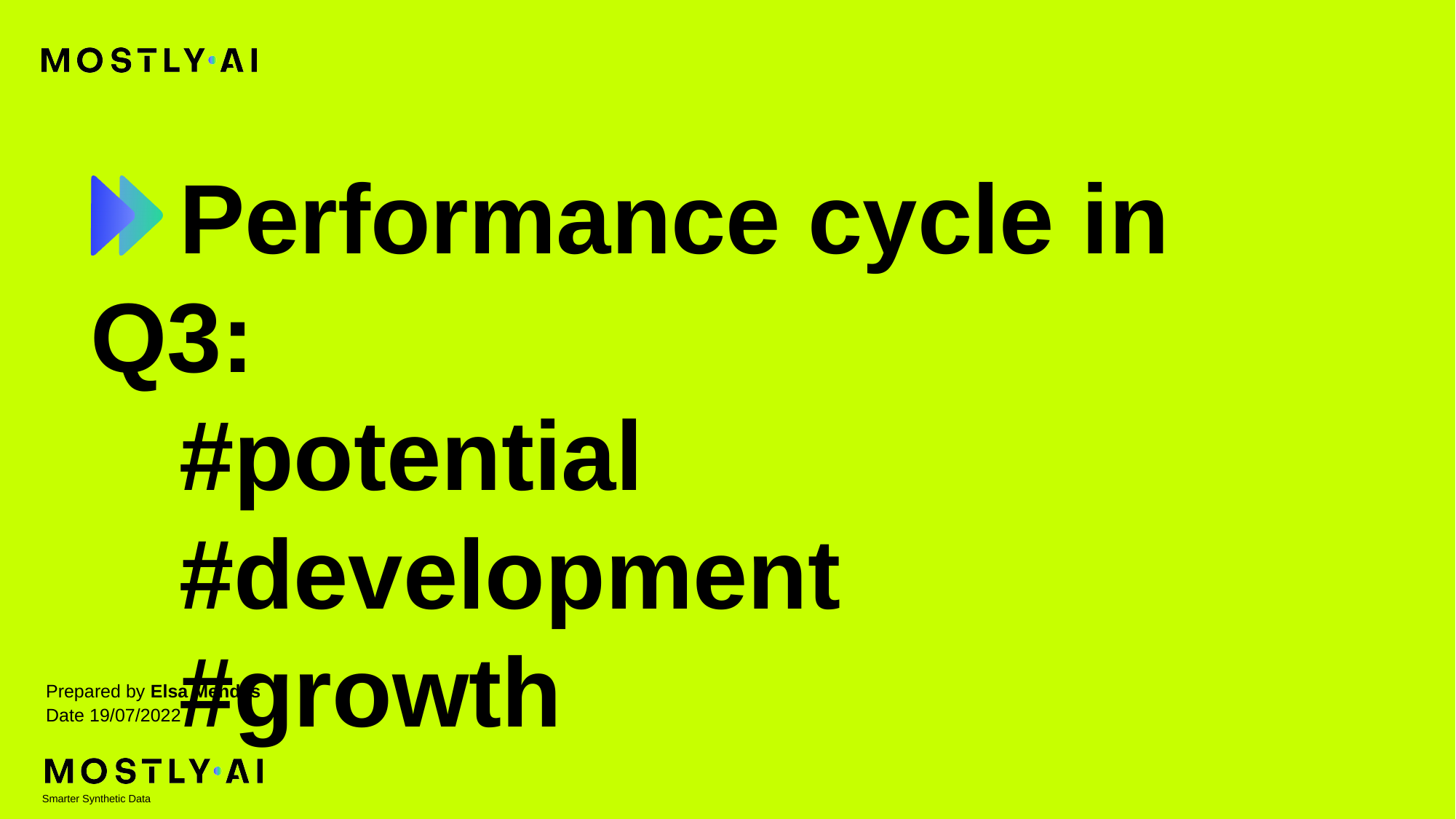

Performance cycle in Q3:
#potential
#development
#growth
Prepared by Elsa Mendes
Date 19/07/2022